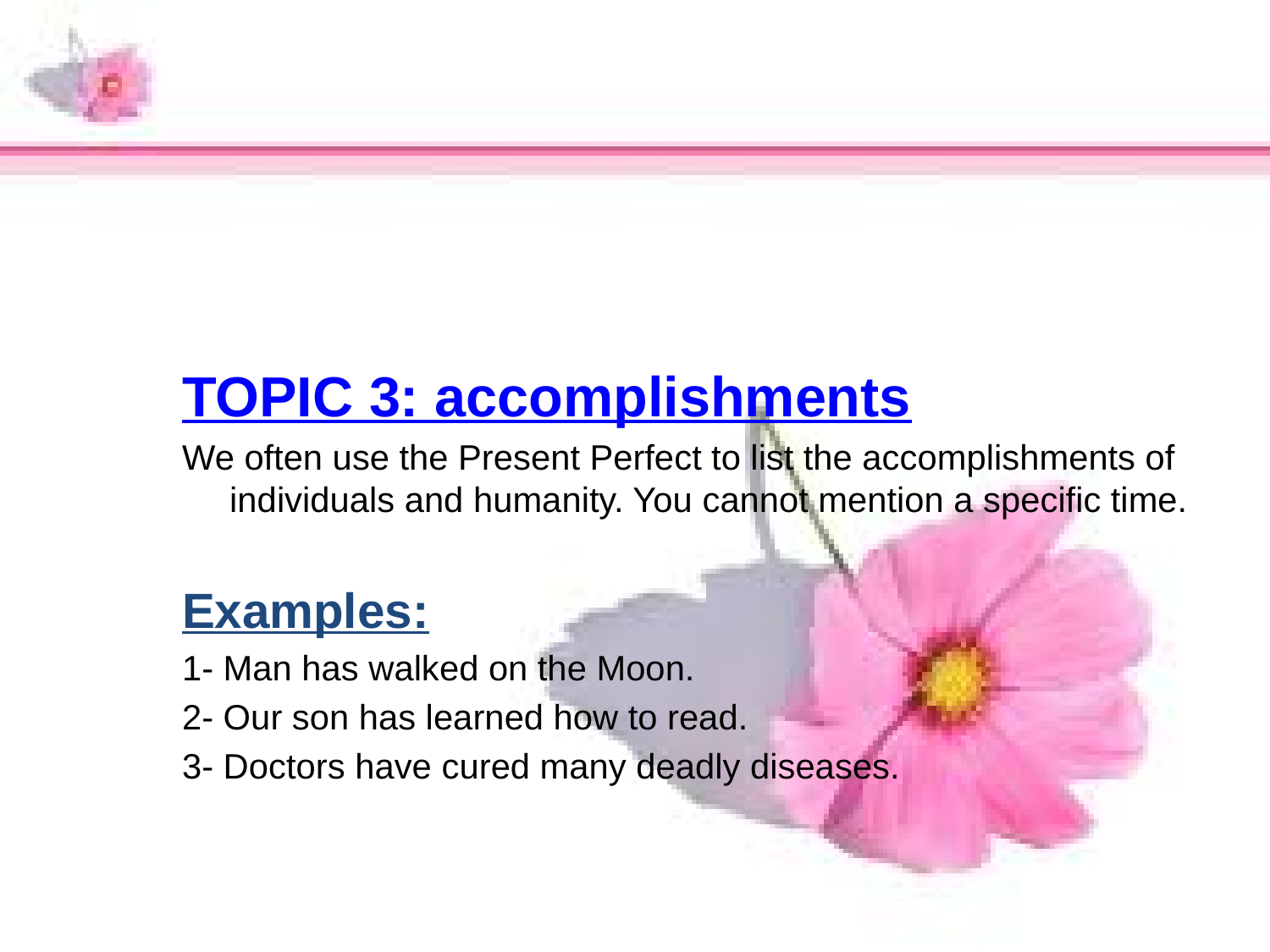

TOPIC 3: accomplishments
We often use the Present Perfect to list the accomplishments of individuals and humanity. You cannot mention a specific time.

Examples:
1- Man has walked on the Moon.
2- Our son has learned how to read.
3- Doctors have cured many deadly diseases.